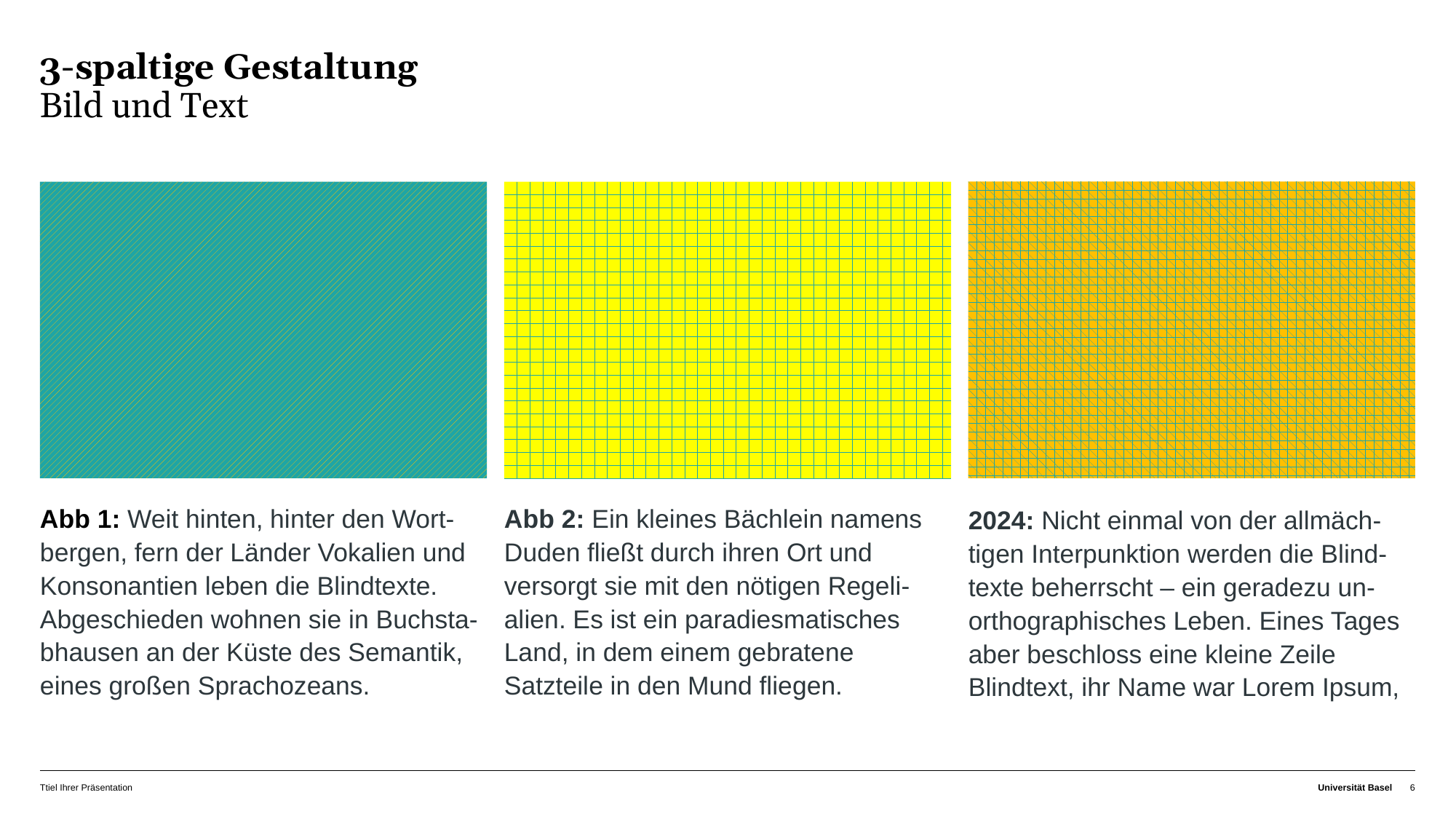

# 3-spaltige Gestaltung Bild und Text

Abb 1: Weit hinten, hinter den Wort-bergen, fern der Länder Vokalien und Konsonantien leben die Blindtexte. Abgeschieden wohnen sie in Buchsta-bhausen an der Küste des Semantik, eines großen Sprachozeans.
Abb 2: Ein kleines Bächlein namens Duden fließt durch ihren Ort und versorgt sie mit den nötigen Regeli-alien. Es ist ein paradiesmatisches Land, in dem einem gebratene Satzteile in den Mund fliegen.
2024: Nicht einmal von der allmäch-tigen Interpunktion werden die Blind-texte beherrscht – ein geradezu un-orthographisches Leben. Eines Tages aber beschloss eine kleine Zeile Blindtext, ihr Name war Lorem Ipsum,
Ttiel Ihrer Präsentation
Universität Basel
6